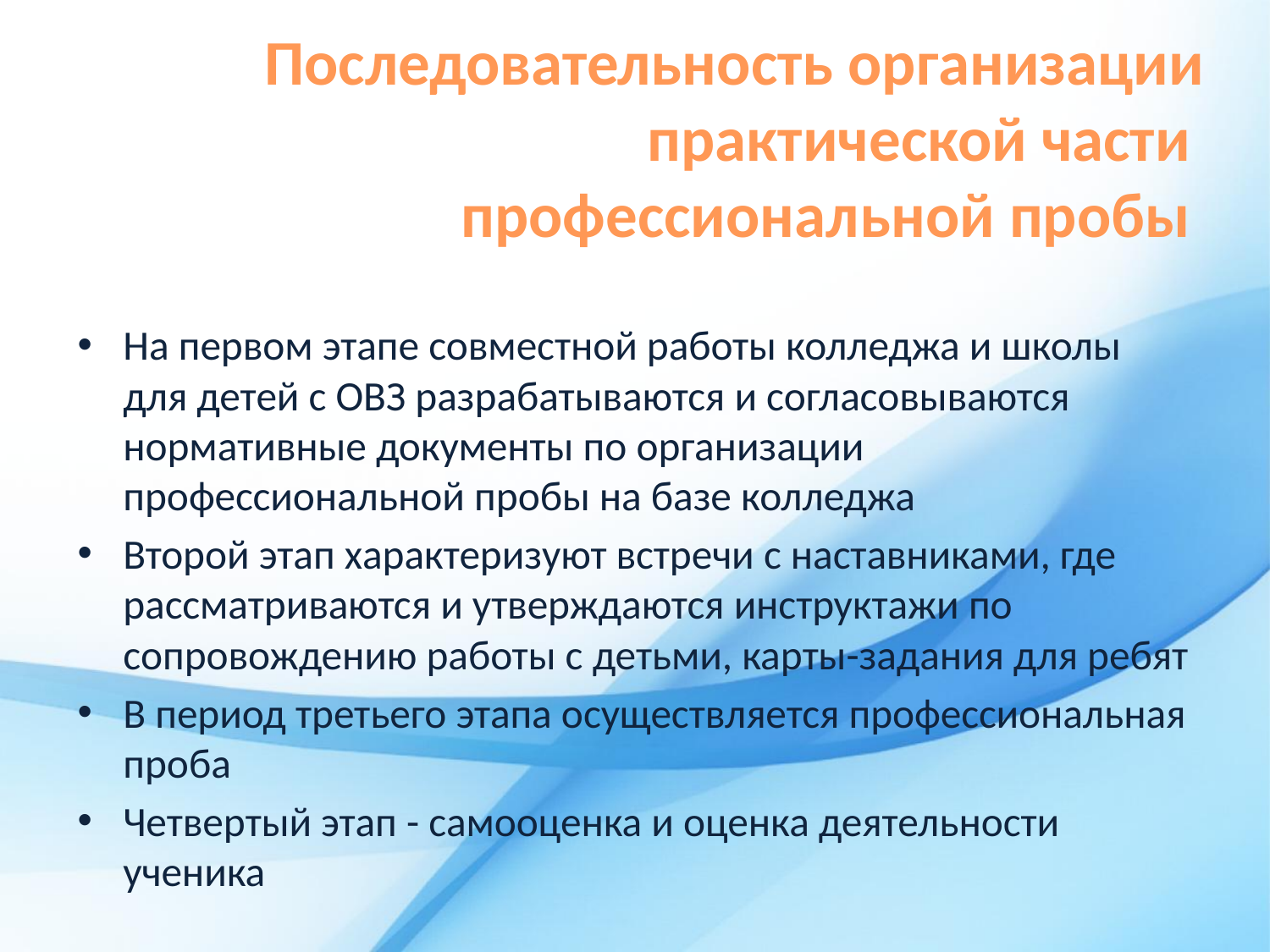

# Последовательность организации практической части профессиональной пробы
На первом этапе совместной работы колледжа и школы для детей с ОВЗ разрабатываются и согласовываются нормативные документы по организации профессиональной пробы на базе колледжа
Второй этап характеризуют встречи с наставниками, где рассматриваются и утверждаются инструктажи по сопровождению работы с детьми, карты-задания для ребят
В период третьего этапа осуществляется профессиональная проба
Четвертый этап - самооценка и оценка деятельности ученика